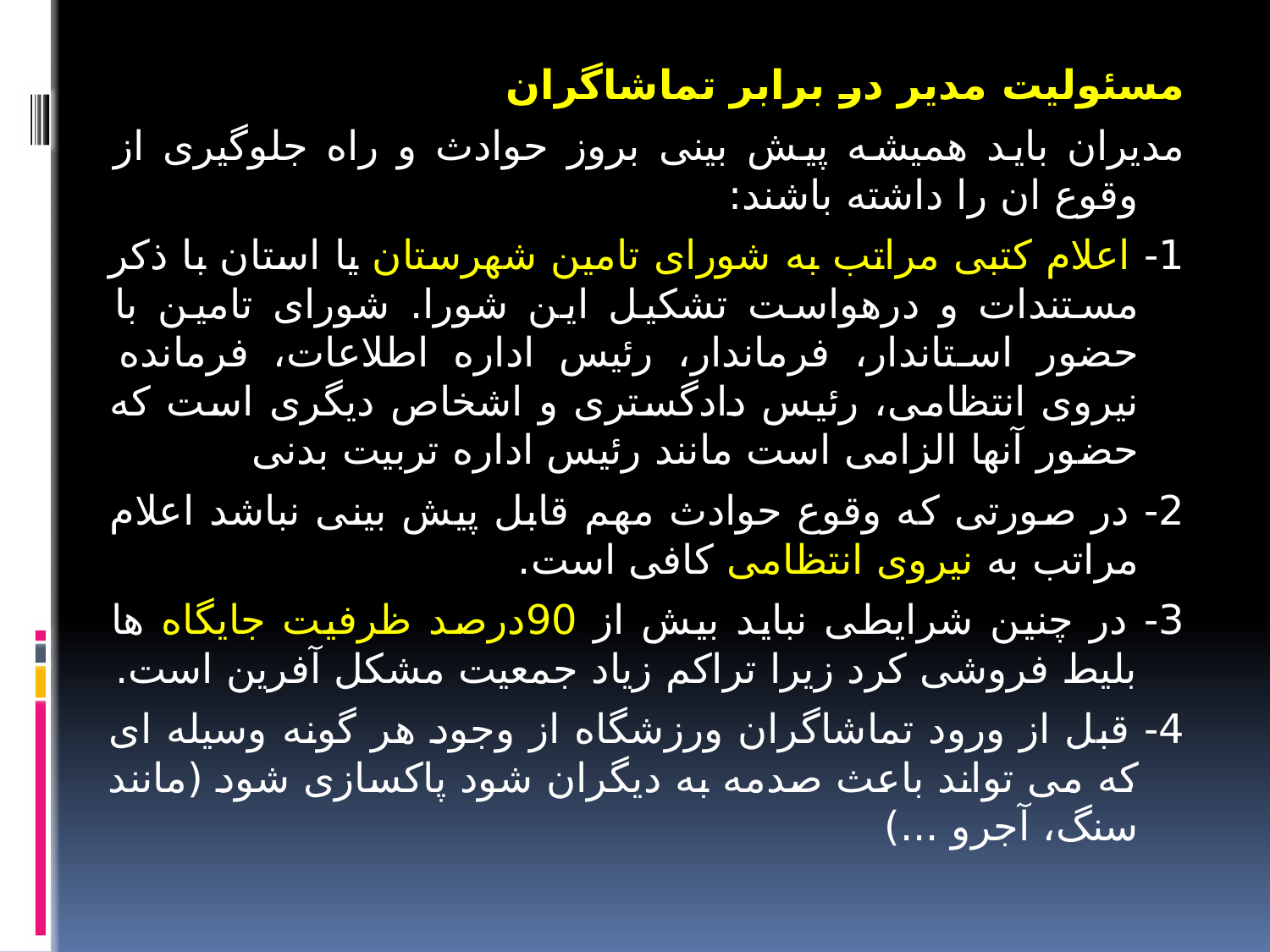

مسئولیت مدیر در برابر تماشاگران
مدیران باید همیشه پیش بینی بروز حوادث و راه جلوگیری از وقوع ان را داشته باشند:
1- اعلام کتبی مراتب به شورای تامین شهرستان یا استان با ذکر مستندات و درهواست تشکیل این شورا. شورای تامین با حضور استاندار، فرماندار، رئیس اداره اطلاعات، فرمانده نیروی انتظامی، رئیس دادگستری و اشخاص دیگری است که حضور آنها الزامی است مانند رئیس اداره تربیت بدنی
2- در صورتی که وقوع حوادث مهم قابل پیش بینی نباشد اعلام مراتب به نیروی انتظامی کافی است.
3- در چنین شرایطی نباید بیش از 90درصد ظرفیت جایگاه ها بلیط فروشی کرد زیرا تراکم زیاد جمعیت مشکل آفرین است.
4- قبل از ورود تماشاگران ورزشگاه از وجود هر گونه وسیله ای که می تواند باعث صدمه به دیگران شود پاکسازی شود (مانند سنگ، آجرو ...)